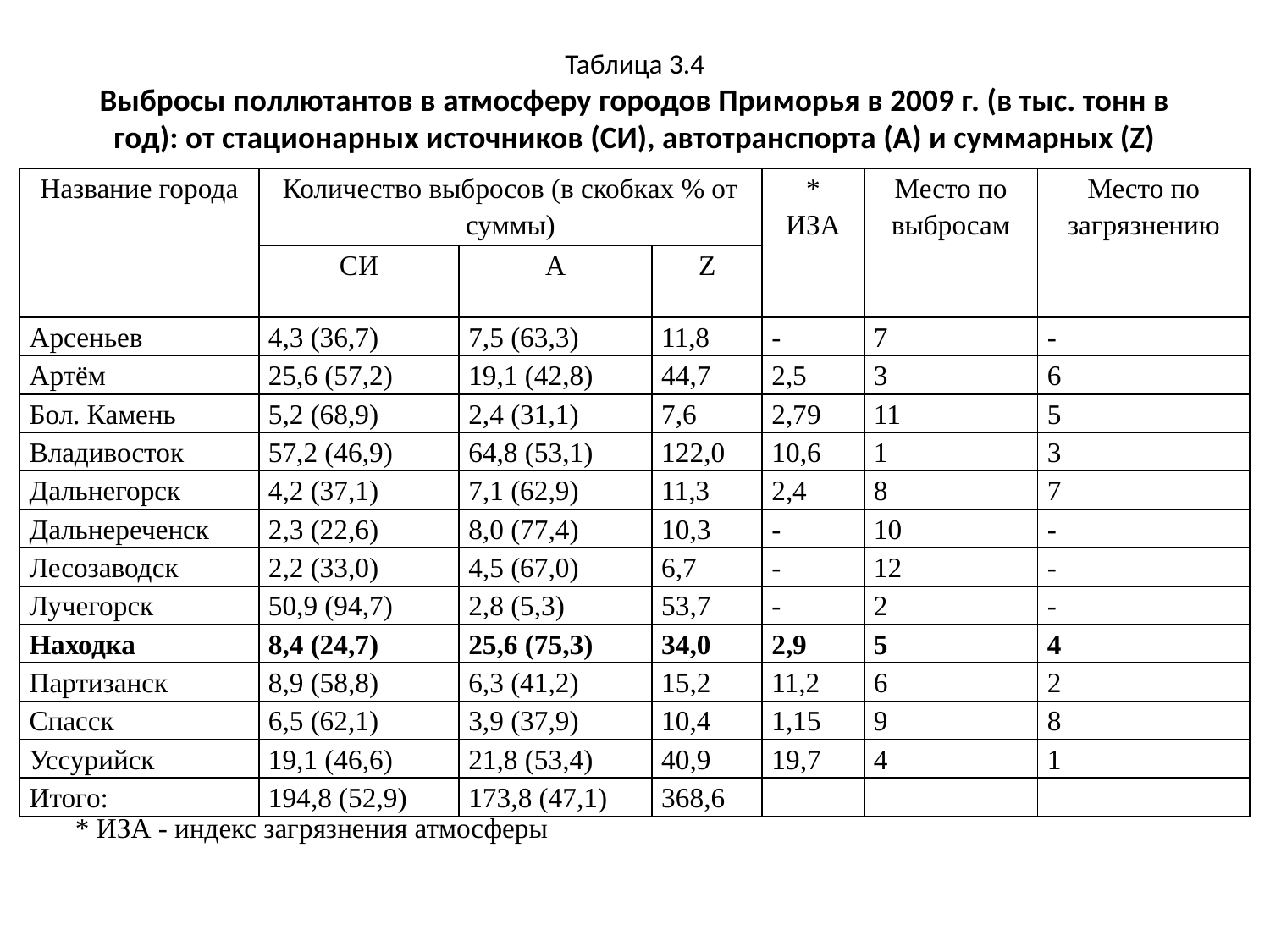

# Таблица 3.4 Выбросы поллютантов в атмосферу городов Приморья в 2009 г. (в тыс. тонн в год): от стационарных источников (СИ), автотранспорта (А) и суммарных (Z)
| Название города | Количество выбросов (в скобках % от суммы) |  |  | \* ИЗА | Место по выбросам | Место по загрязнению |
| --- | --- | --- | --- | --- | --- | --- |
|  | СИ | А | Z |  |  |  |
| Арсеньев | 4,3 (36,7) | 7,5 (63,3) | 11,8 | - | 7 | - |
| Артём | 25,6 (57,2) | 19,1 (42,8) | 44,7 | 2,5 | 3 | 6 |
| Бол. Камень | 5,2 (68,9) | 2,4 (31,1) | 7,6 | 2,79 | 11 | 5 |
| Владивосток | 57,2 (46,9) | 64,8 (53,1) | 122,0 | 10,6 | 1 | 3 |
| Дальнегорск | 4,2 (37,1) | 7,1 (62,9) | 11,3 | 2,4 | 8 | 7 |
| Дальнереченск | 2,3 (22,6) | 8,0 (77,4) | 10,3 | - | 10 | - |
| Лесозаводск | 2,2 (33,0) | 4,5 (67,0) | 6,7 | - | 12 | - |
| Лучегорск | 50,9 (94,7) | 2,8 (5,3) | 53,7 | - | 2 | - |
| Находка | 8,4 (24,7) | 25,6 (75,3) | 34,0 | 2,9 | 5 | 4 |
| Партизанск | 8,9 (58,8) | 6,3 (41,2) | 15,2 | 11,2 | 6 | 2 |
| Спасск | 6,5 (62,1) | 3,9 (37,9) | 10,4 | 1,15 | 9 | 8 |
| Уссурийск | 19,1 (46,6) | 21,8 (53,4) | 40,9 | 19,7 | 4 | 1 |
| Итого: | 194,8 (52,9) | 173,8 (47,1) | 368,6 |  |  |  |
* ИЗА - индекс загрязнения атмосферы